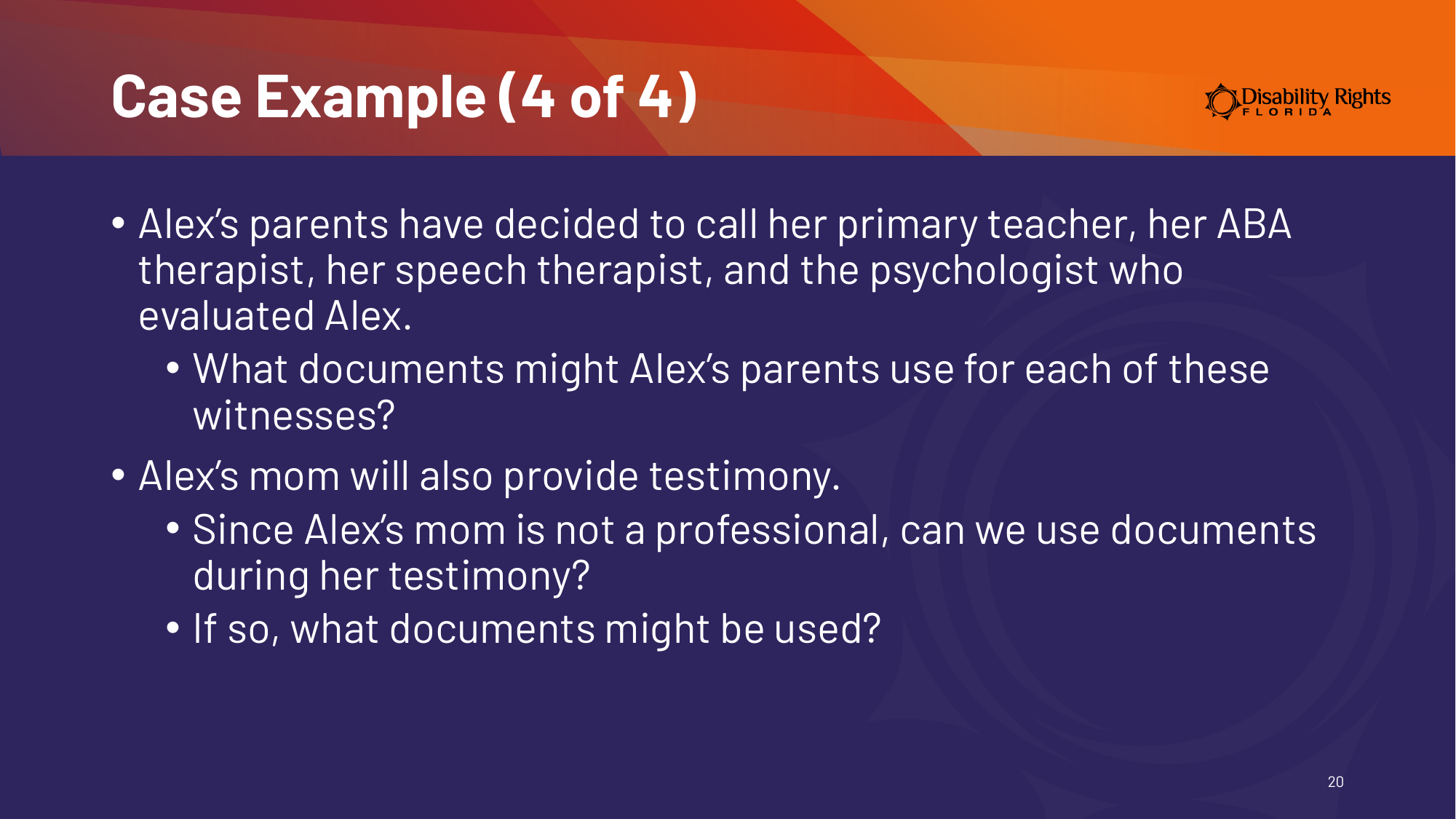

# Case Example (4 of 4)
Alex’s parents have decided to call her primary teacher, her ABA therapist, her speech therapist, and the psychologist who evaluated Alex.
What documents might Alex’s parents use for each of these witnesses?
Alex’s mom will also provide testimony.
Since Alex’s mom is not a professional, can we use documents during her testimony?
If so, what documents might be used?
20